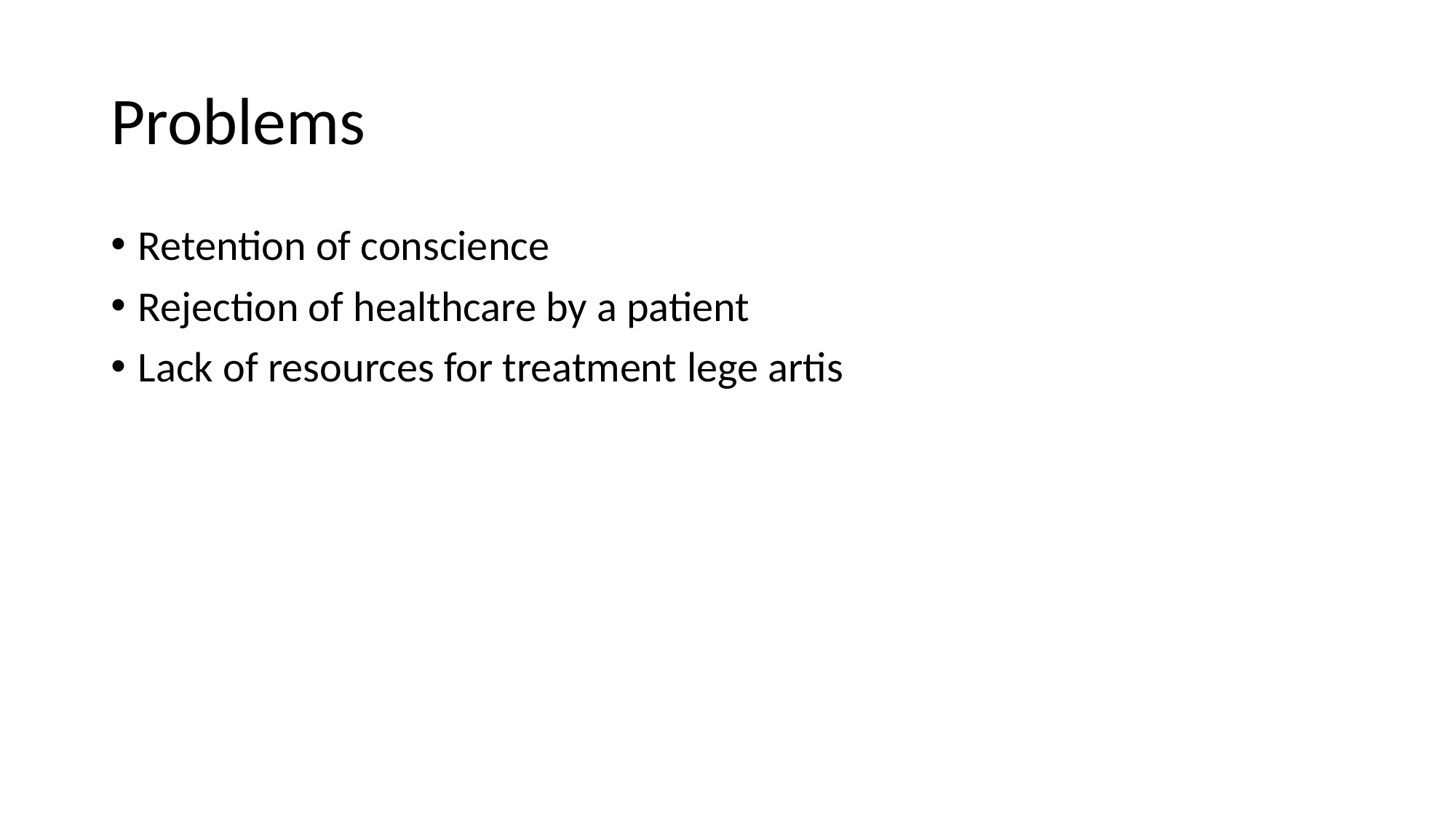

# Problems
Retention of conscience
Rejection of healthcare by a patient
Lack of resources for treatment lege artis